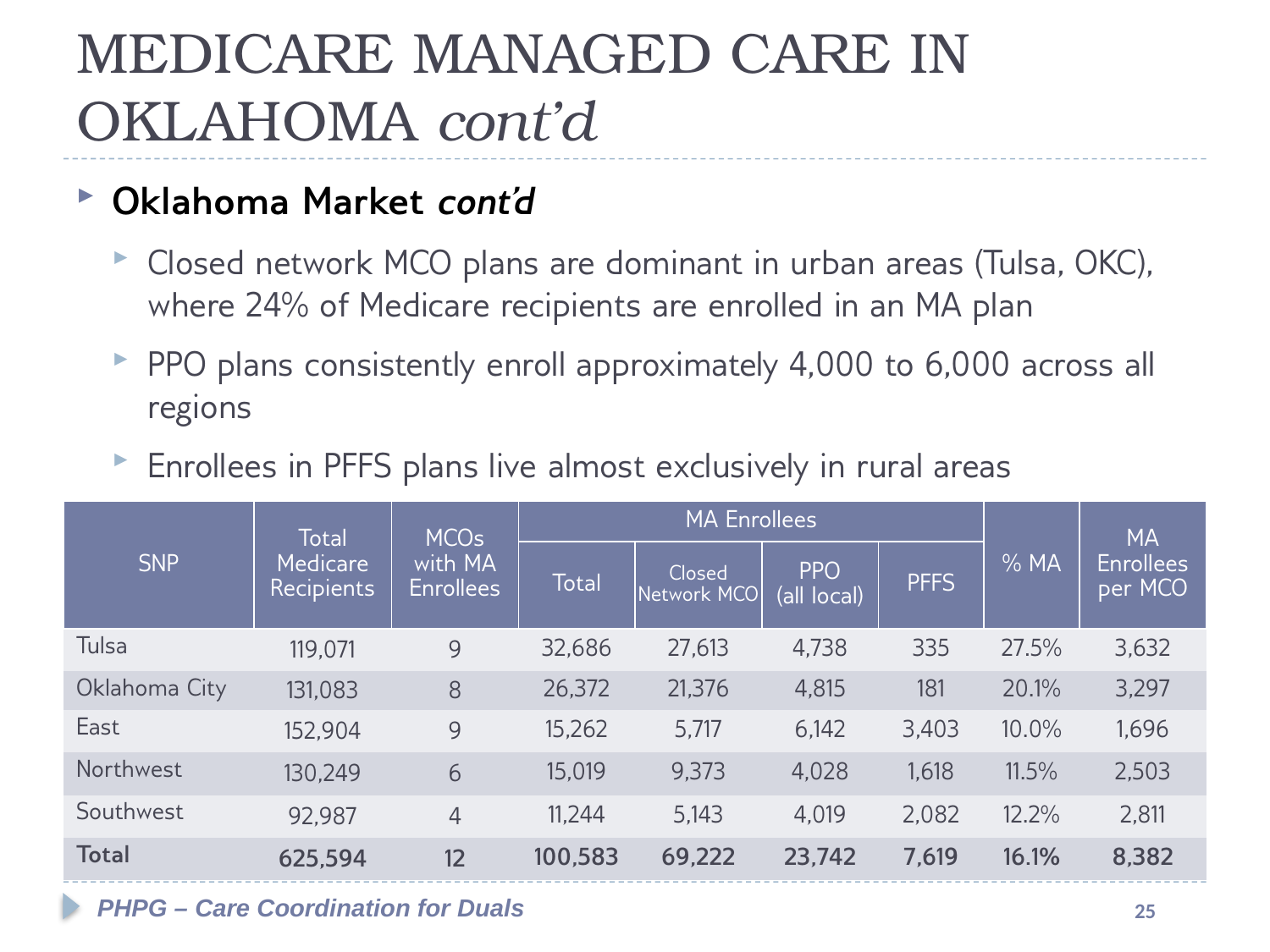

#
MEDICARE MANAGED CARE IN OKLAHOMA cont’d
Oklahoma Market cont’d
Closed network MCO plans are dominant in urban areas (Tulsa, OKC), where 24% of Medicare recipients are enrolled in an MA plan
PPO plans consistently enroll approximately 4,000 to 6,000 across all regions
Enrollees in PFFS plans live almost exclusively in rural areas
| SNP | Total Medicare Recipients | MCOs with MA Enrollees | MA Enrollees |  |  |  | % MA | MA Enrollees per MCO |
| --- | --- | --- | --- | --- | --- | --- | --- | --- |
|  |  |  | Total | Closed Network MCO | PPO (all local) | PFFS |  |  |
| Tulsa | 119,071 | 9 | 32,686 | 27,613 | 4,738 | 335 | 27.5% | 3,632 |
| Oklahoma City | 131,083 | 8 | 26,372 | 21,376 | 4,815 | 181 | 20.1% | 3,297 |
| East | 152,904 | 9 | 15,262 | 5,717 | 6,142 | 3,403 | 10.0% | 1,696 |
| Northwest | 130,249 | 6 | 15,019 | 9,373 | 4,028 | 1,618 | 11.5% | 2,503 |
| Southwest | 92,987 | 4 | 11,244 | 5,143 | 4,019 | 2,082 | 12.2% | 2,811 |
| Total | 625,594 | 12 | 100,583 | 69,222 | 23,742 | 7,619 | 16.1% | 8,382 |
PHPG – Care Coordination for Duals
25